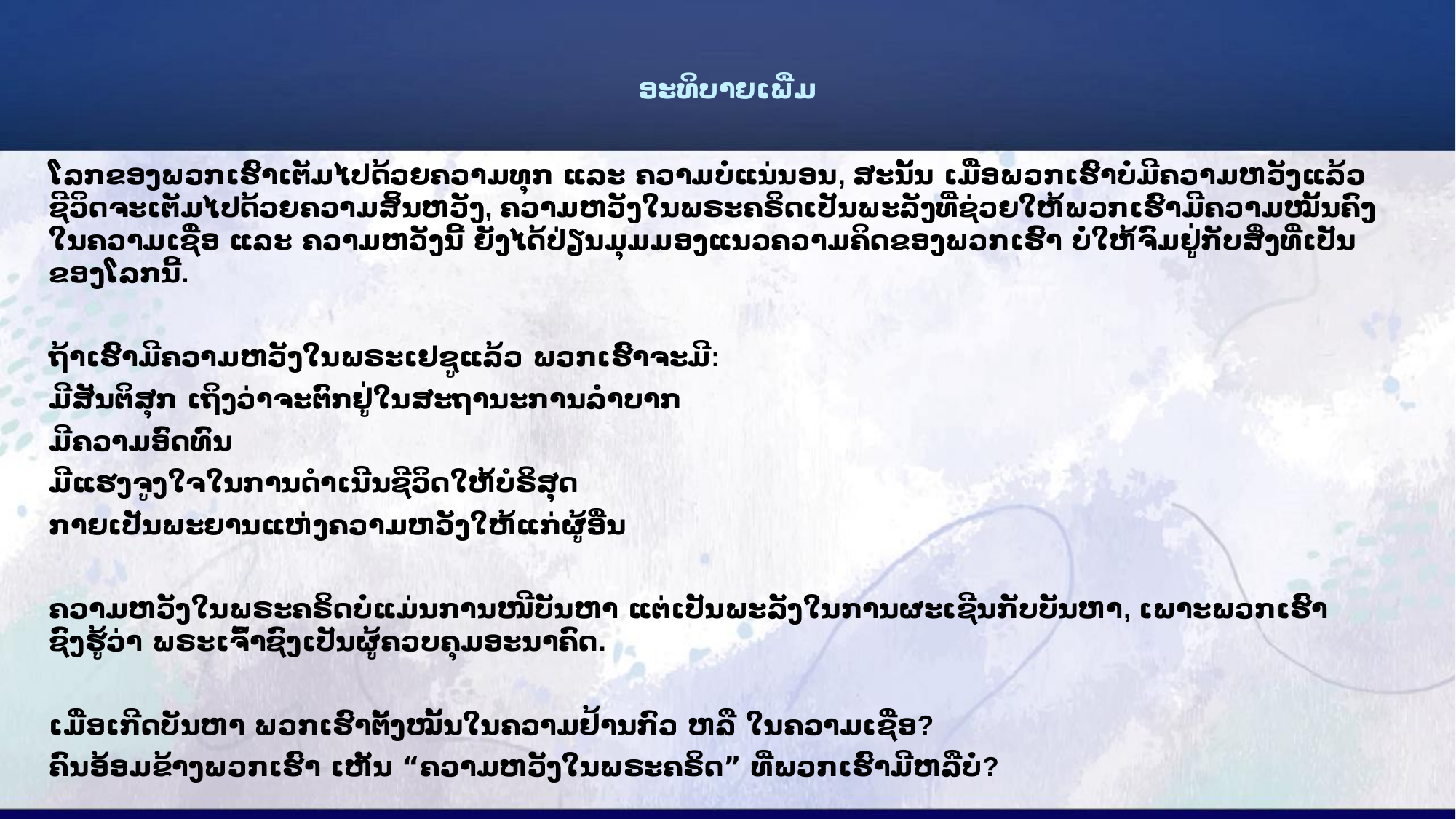

ອະທິບາຍເພີ່ມ
ໂລກຂອງພວກເຮົາເຕັມໄປດ້ວຍຄວາມທຸກ ແລະ ຄວາມບໍ່ແນ່ນອນ, ສະນັ້ນ ເມື່ອພວກເຮົາບໍ່ມີຄວາມຫວັງແລ້ວ ຊີວິດຈະເຕັມໄປດ້ວຍຄວາມສິ້ນຫວັງ, ຄວາມຫວັງໃນພຣະຄຣິດເປັນພະລັງທີ່ຊ່ວຍໃຫ້ພວກເຮົາມີຄວາມໝັ້ນຄົງໃນຄວາມເຊື່ອ ແລະ ຄວາມຫວັງນີ້ ຍັງໄດ້ປ່ຽນມຸມມອງແນວຄວາມຄິດຂອງພວກເຮົາ ບໍ່ໃຫ້ຈົມຢູ່ກັບສິ່ງທີ່ເປັນຂອງໂລກນີ້.

ຖ້າເຮົາມີຄວາມຫວັງໃນພຣະເຢຊູແລ້ວ ພວກເຮົາຈະມີ:
ມີສັນຕິສຸກ ເຖິງວ່າຈະຕົກຢູ່ໃນສະຖານະການລໍາບາກ
ມີຄວາມອົດທົນ
ມີແຮງຈູງໃຈໃນການດໍາເນີນຊີວິດໃຫ້ບໍຣິສຸດ
ກາຍເປັນພະຍານແຫ່ງຄວາມຫວັງໃຫ້ແກ່ຜູ້ອື່ນ

ຄວາມຫວັງໃນພຣະຄຣິດບໍ່ແມ່ນການໜີບັນຫາ ແຕ່ເປັນພະລັງໃນການຜະເຊີນກັບບັນຫາ, ເພາະພວກເຮົາຊົງຮູ້ວ່າ ພຣະເຈົ້າຊົງເປັນຜູ້ຄວບຄຸມອະນາຄົດ.

ເມື່ອເກີດບັນຫາ ພວກເຮົາຕັ້ງໝັ້ນໃນຄວາມຢ້ານກົວ ຫລື ໃນຄວາມເຊື່ອ?
ຄົນອ້ອມຂ້າງພວກເຮົາ ເຫັນ “ຄວາມຫວັງໃນພຣະຄຣິດ” ທີ່ພວກເຮົາມີຫລືບໍ່?